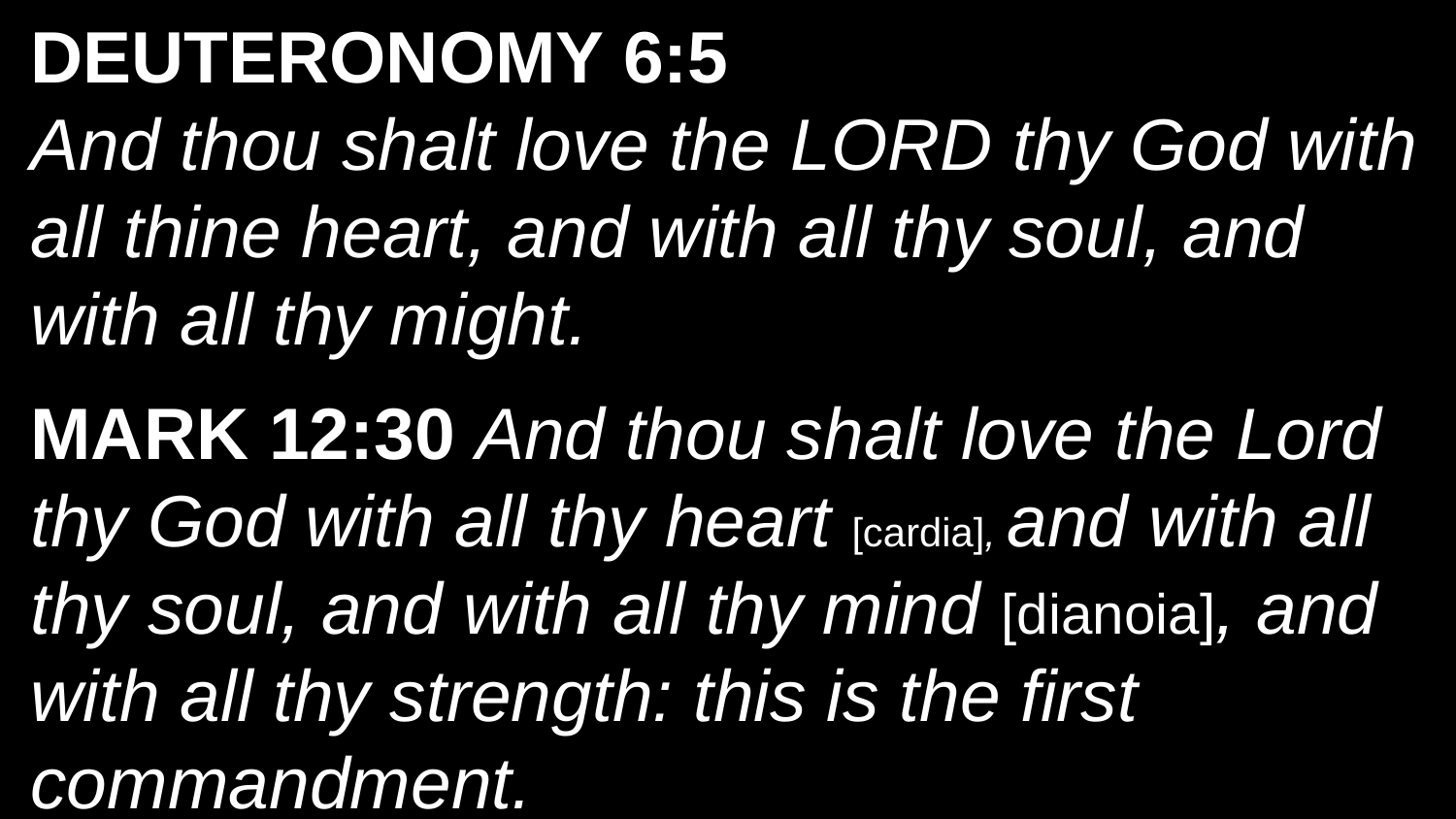

DEUTERONOMY 6:5
And thou shalt love the LORD thy God with all thine heart, and with all thy soul, and with all thy might.

MARK 12:30 And thou shalt love the Lord thy God with all thy heart [cardia], and with all thy soul, and with all thy mind [dianoia], and with all thy strength: this is the first commandment.